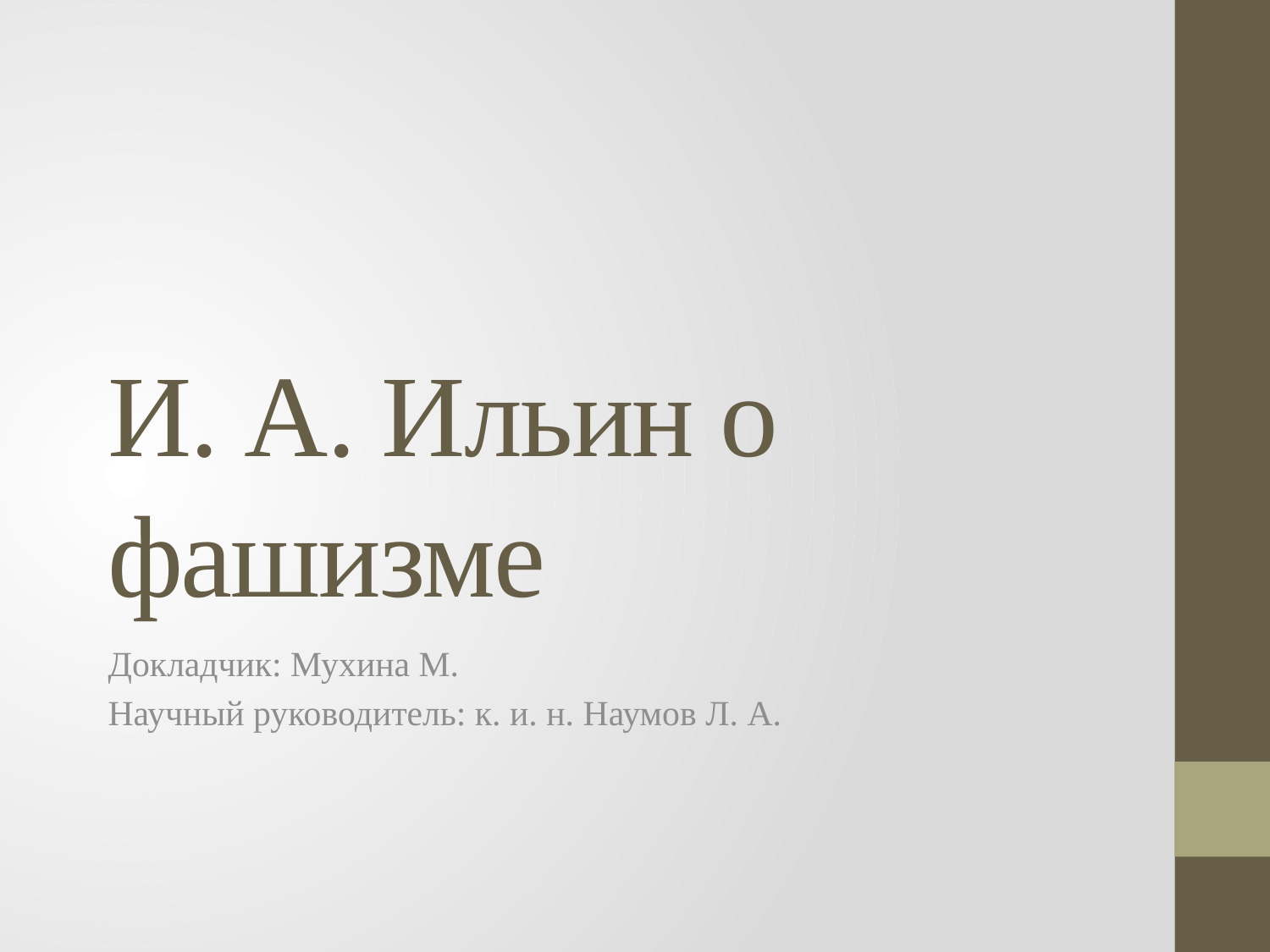

# И. А. Ильин о фашизме
Докладчик: Мухина М.
Научный руководитель: к. и. н. Наумов Л. А.